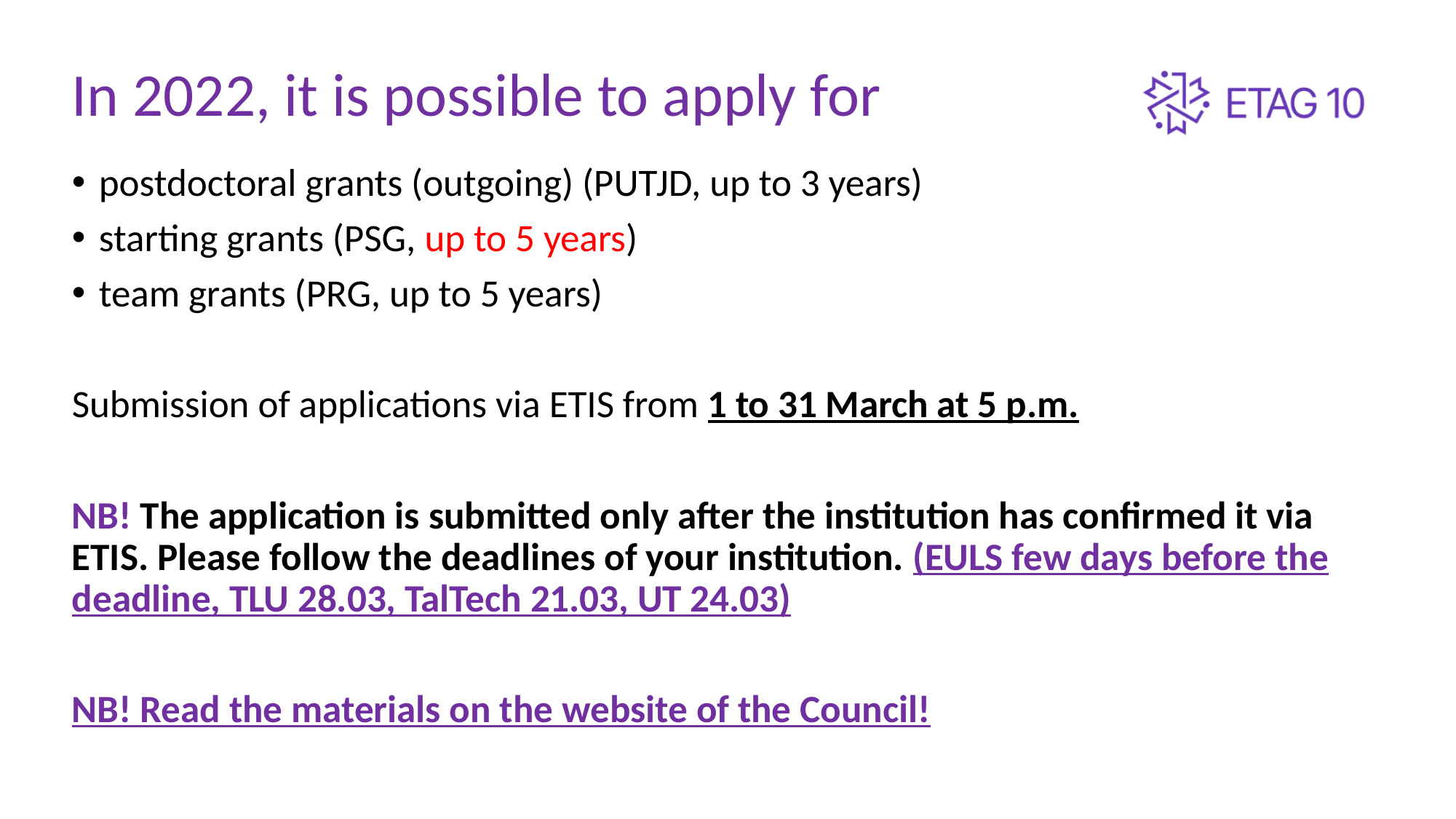

# In 2022, it is possible to apply for
postdoctoral grants (outgoing) (PUTJD, up to 3 years)
starting grants (PSG, up to 5 years)
team grants (PRG, up to 5 years)

Submission of applications via ETIS from 1 to 31 March at 5 p.m.

NB! The application is submitted only after the institution has confirmed it via ETIS. Please follow the deadlines of your institution. (EULS few days before the deadline, TLU 28.03, TalTech 21.03, UT 24.03)

NB! Read the materials on the website of the Council!